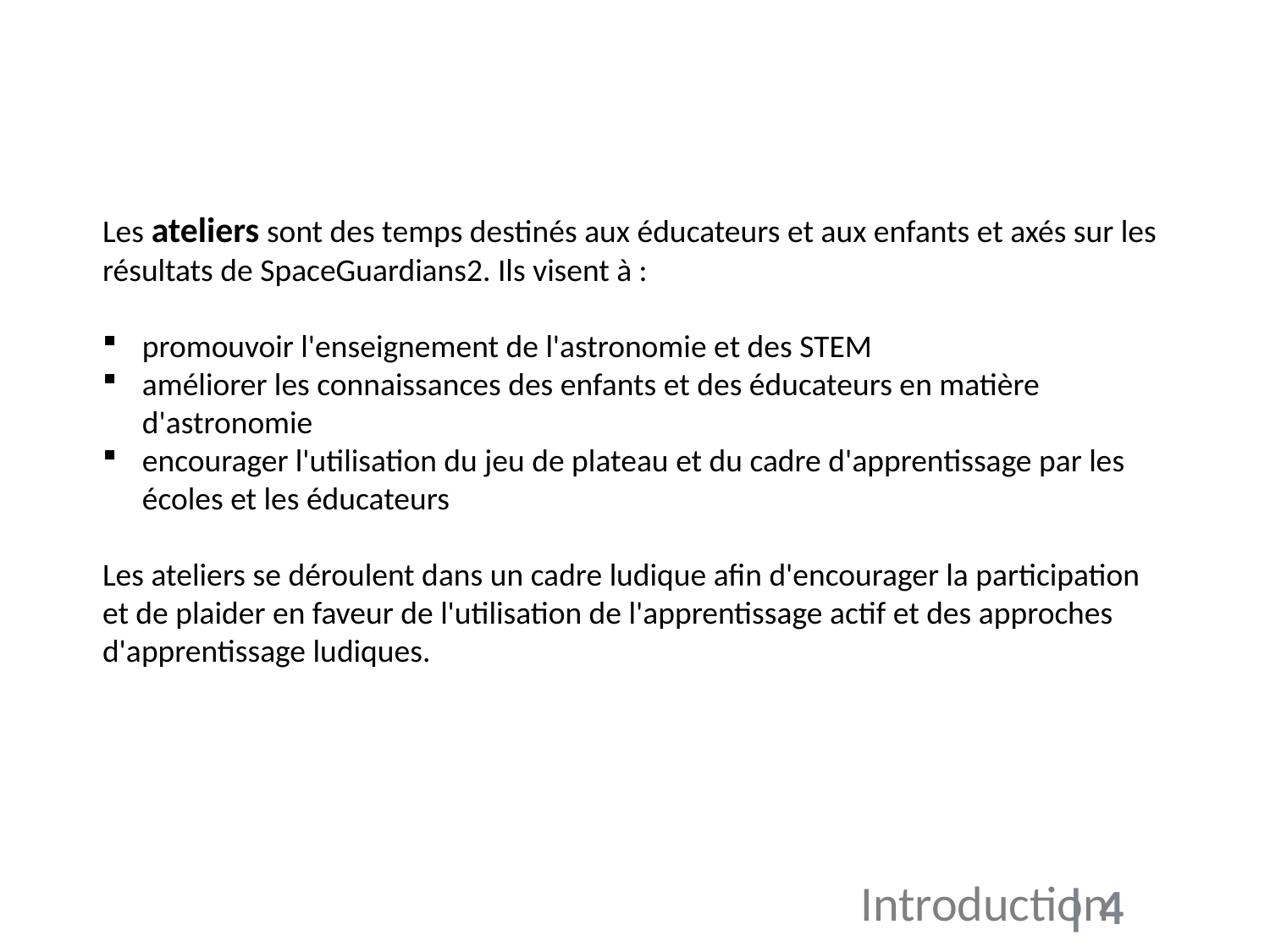

Les ateliers sont des temps destinés aux éducateurs et aux enfants et axés sur les résultats de SpaceGuardians2. Ils visent à :

promouvoir l'enseignement de l'astronomie et des STEM
améliorer les connaissances des enfants et des éducateurs en matière d'astronomie
encourager l'utilisation du jeu de plateau et du cadre d'apprentissage par les écoles et les éducateurs

Les ateliers se déroulent dans un cadre ludique afin d'encourager la participation et de plaider en faveur de l'utilisation de l'apprentissage actif et des approches d'apprentissage ludiques.
Introduction